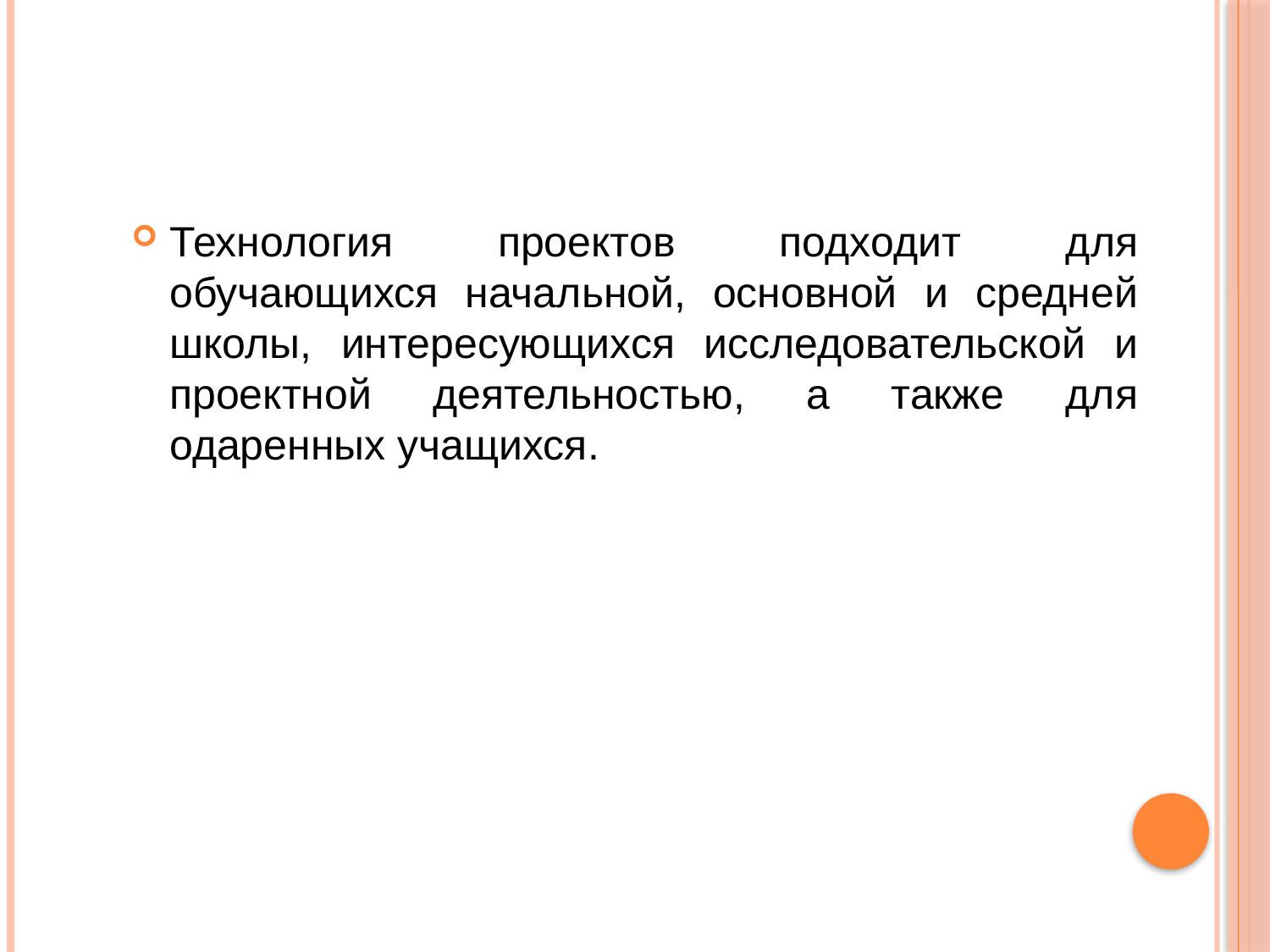

#
Технология проектов подходит для обучающихся начальной, основной и средней школы, интересующихся исследовательской и проектной деятельностью, а также для одаренных учащихся.